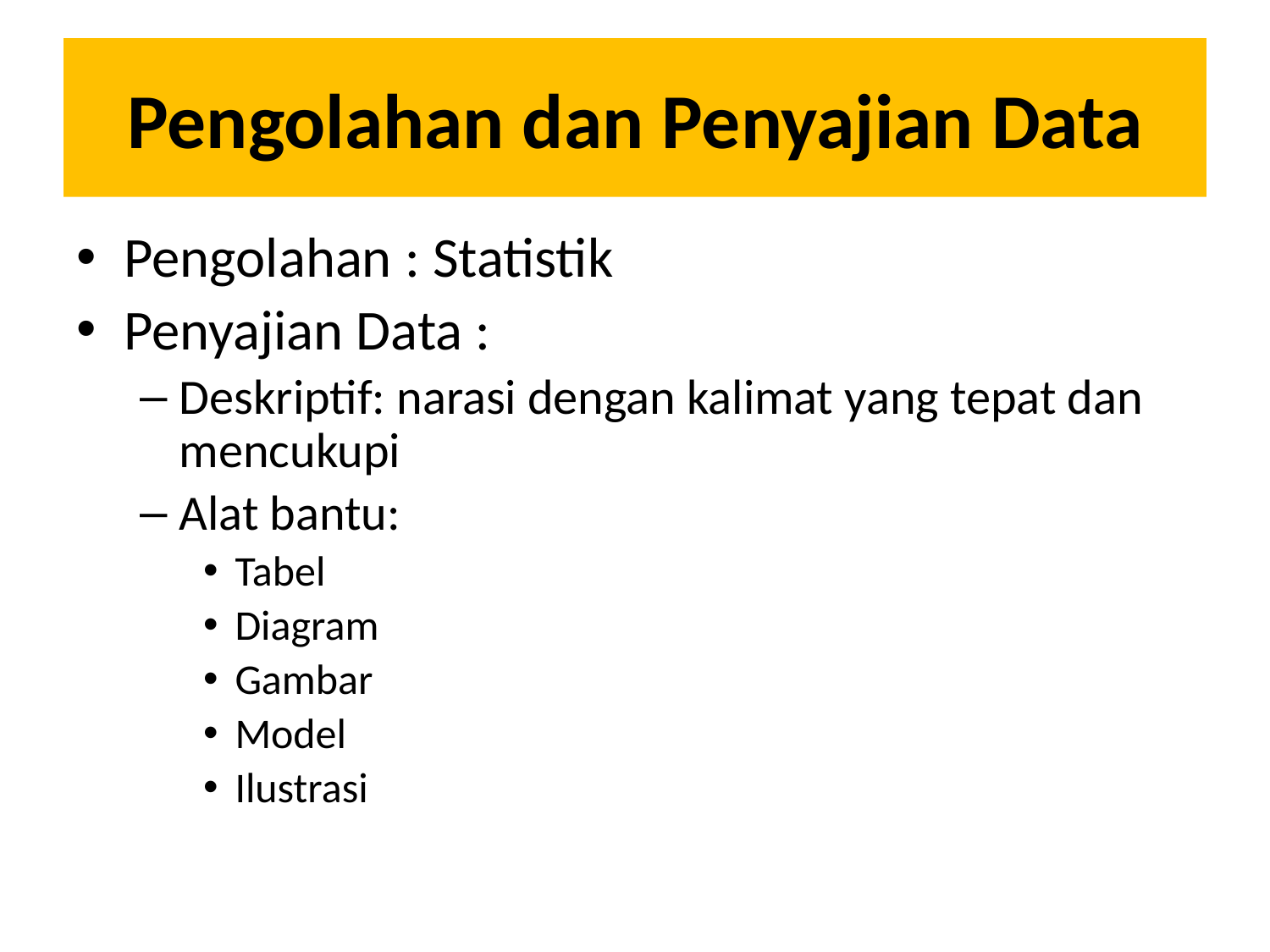

# Pengolahan dan Penyajian Data
Pengolahan : Statistik
Penyajian Data :
Deskriptif: narasi dengan kalimat yang tepat dan mencukupi
Alat bantu:
Tabel
Diagram
Gambar
Model
Ilustrasi